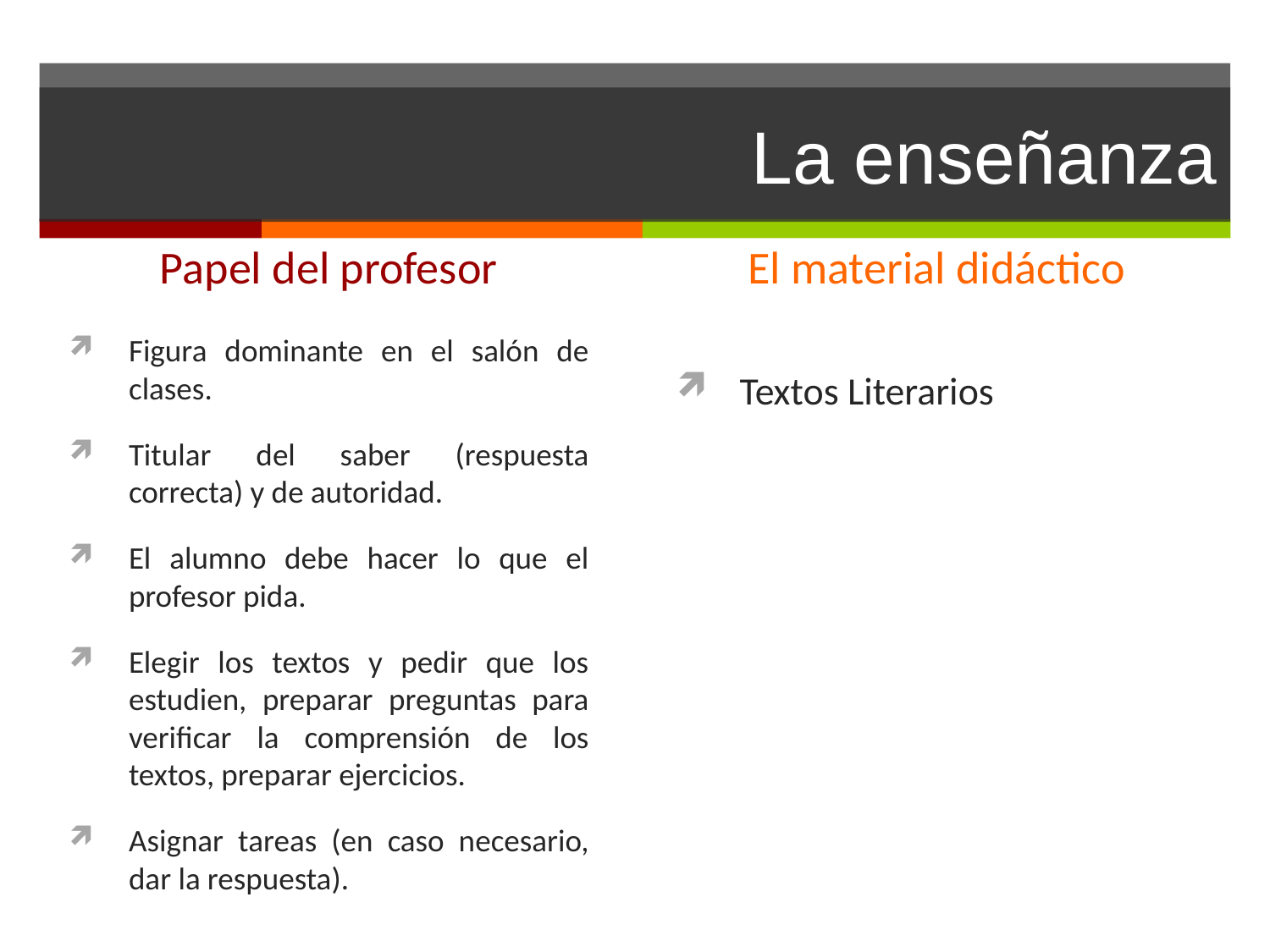

# La enseñanza
Papel del profesor
El material didáctico
Figura dominante en el salón de clases.
Titular del saber (respuesta correcta) y de autoridad.
El alumno debe hacer lo que el profesor pida.
Elegir los textos y pedir que los estudien, preparar preguntas para verificar la comprensión de los textos, preparar ejercicios.
Asignar tareas (en caso necesario, dar la respuesta).

Textos Literarios